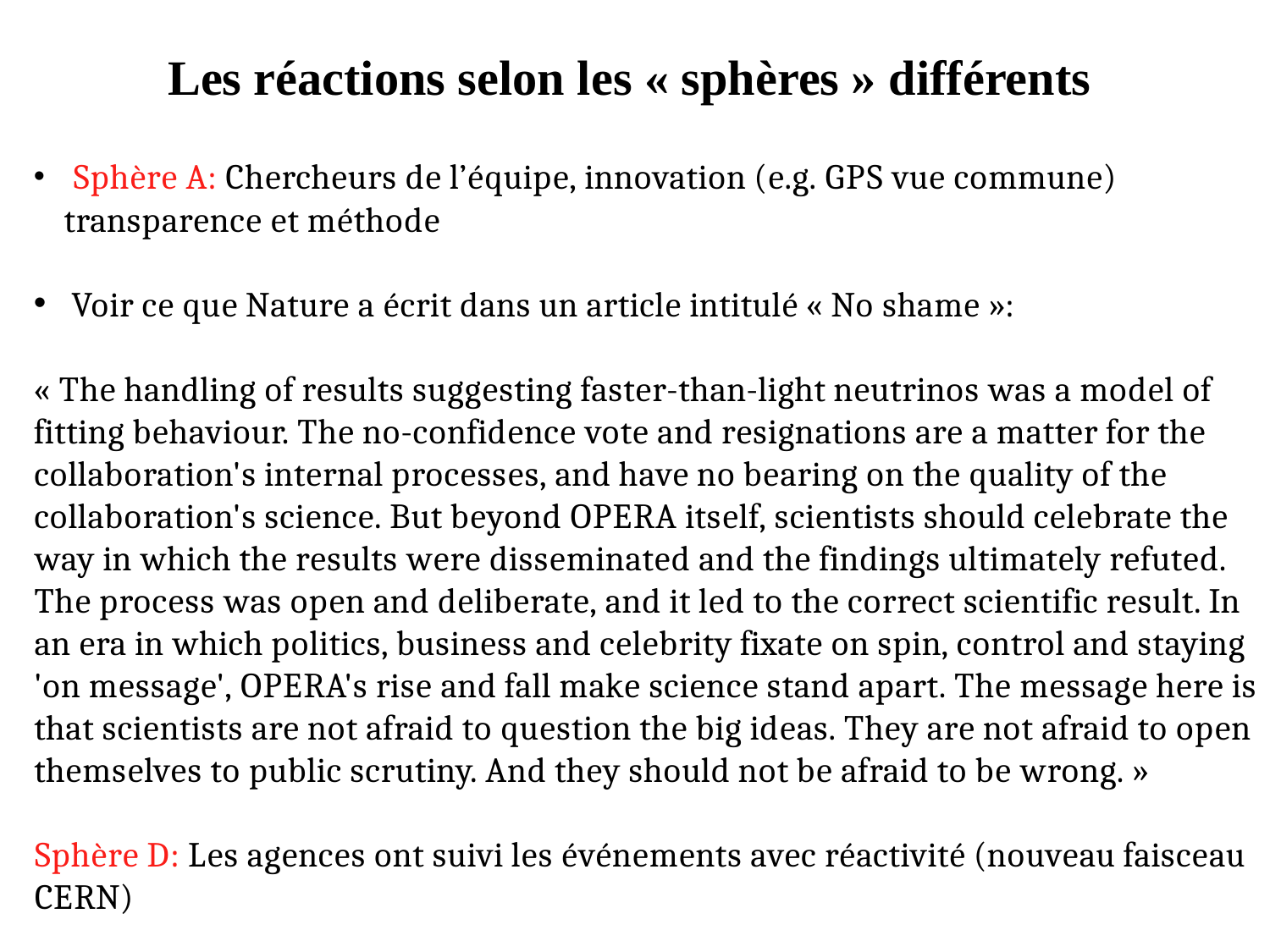

# Les réactions selon les « sphères » différents
 Sphère A: Chercheurs de l’équipe, innovation (e.g. GPS vue commune) transparence et méthode

 Voir ce que Nature a écrit dans un article intitulé « No shame »:

« The handling of results suggesting faster-than-light neutrinos was a model of fitting behaviour. The no-confidence vote and resignations are a matter for the collaboration's internal processes, and have no bearing on the quality of the collaboration's science. But beyond OPERA itself, scientists should celebrate the way in which the results were disseminated and the findings ultimately refuted. The process was open and deliberate, and it led to the correct scientific result. In an era in which politics, business and celebrity fixate on spin, control and staying 'on message', OPERA's rise and fall make science stand apart. The message here is that scientists are not afraid to question the big ideas. They are not afraid to open themselves to public scrutiny. And they should not be afraid to be wrong. »

Sphère D: Les agences ont suivi les événements avec réactivité (nouveau faisceau CERN)